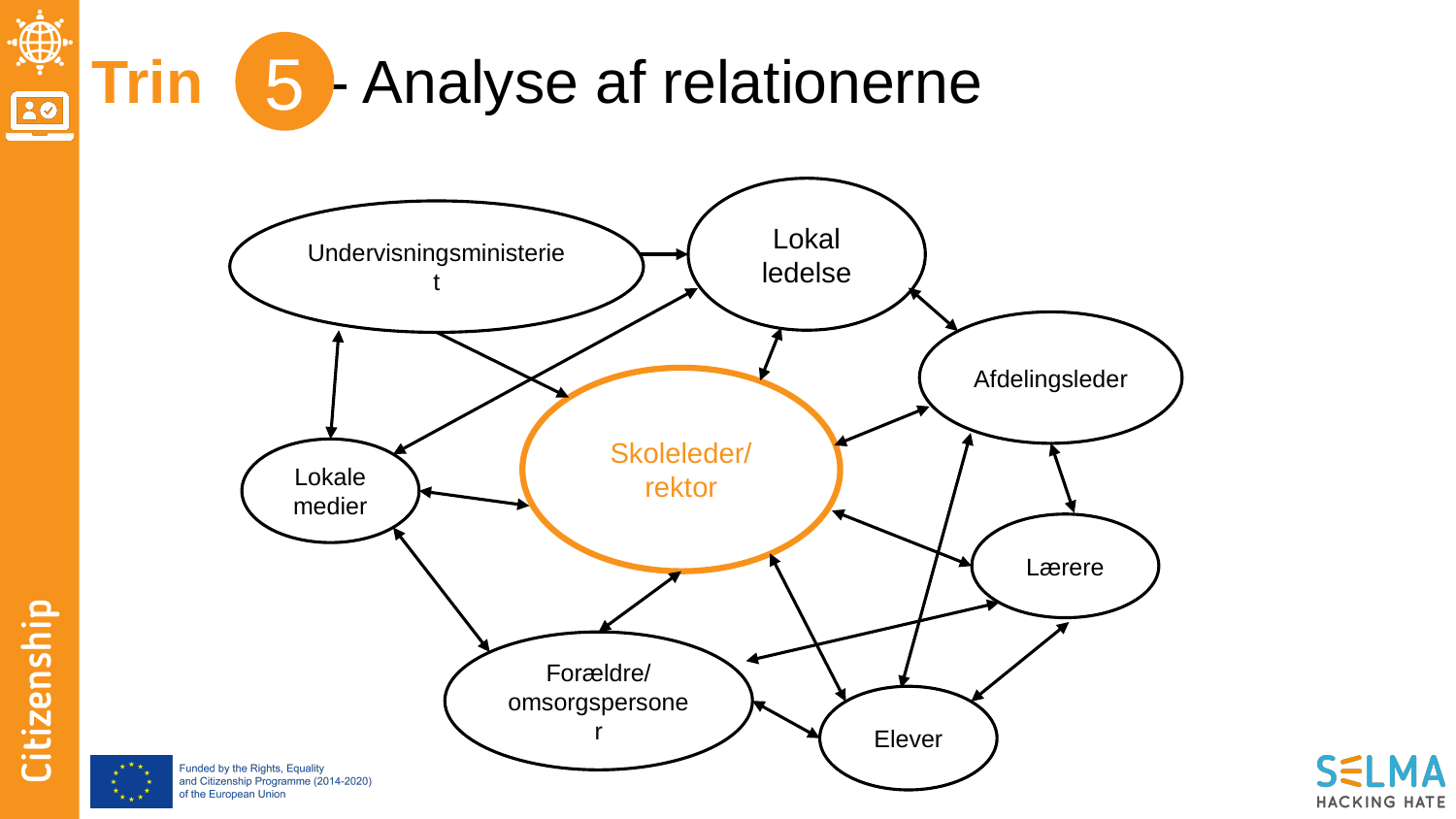

# Trin        - Analyse af relationerne
5
Lokal ledelse
Undervisningsministeriet
Afdelingsleder
Skoleleder/
rektor
Lokale medier
Lærere
Forældre/
omsorgspersoner
Elever